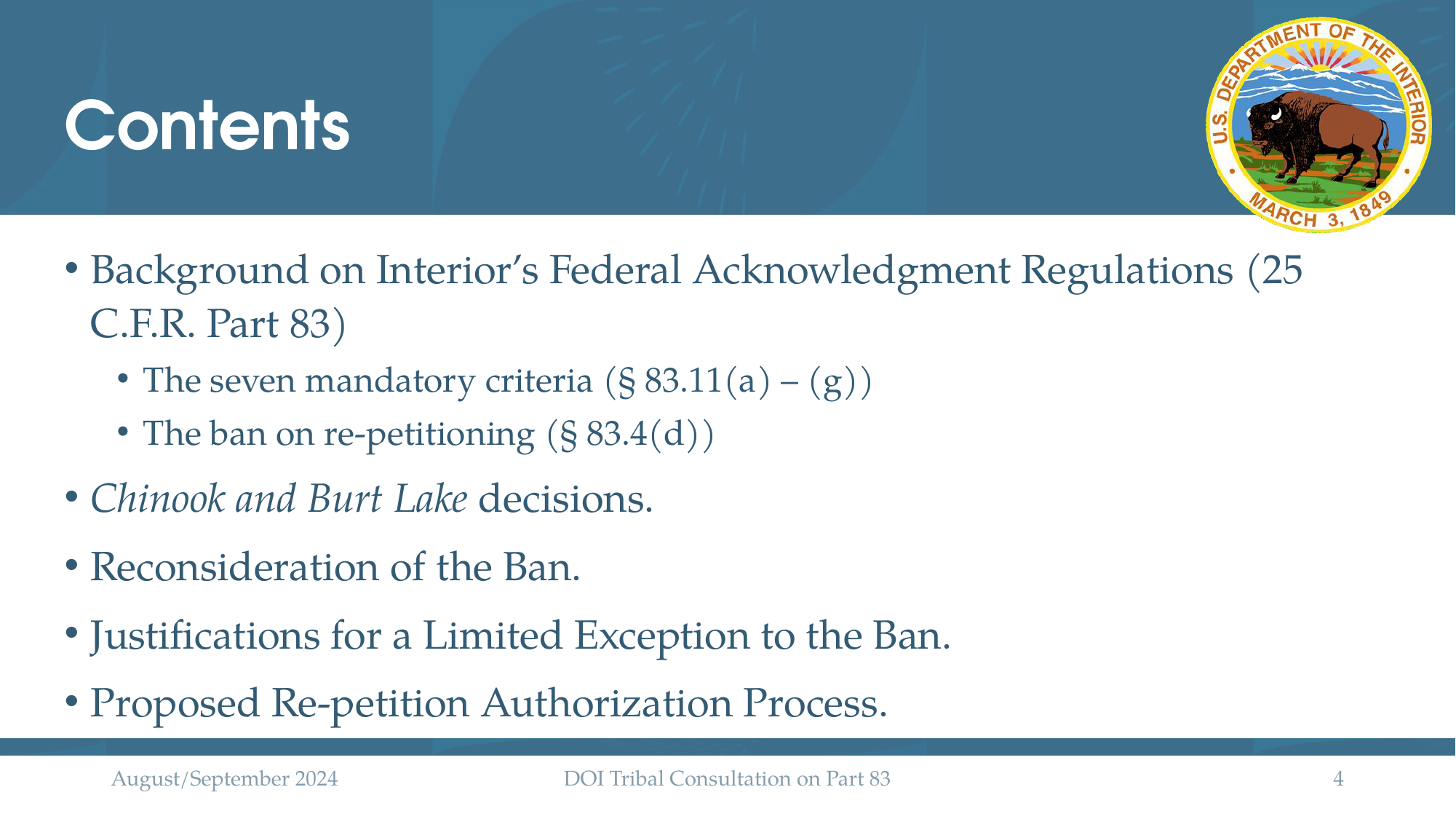

# Contents
Background on Interior’s Federal Acknowledgment Regulations (25 C.F.R. Part 83)
The seven mandatory criteria (§ 83.11(a) – (g))
The ban on re-petitioning (§ 83.4(d))
Chinook and Burt Lake decisions.
Reconsideration of the Ban.
Justifications for a Limited Exception to the Ban.
Proposed Re-petition Authorization Process.
August/September 2024
DOI Tribal Consultation on Part 83
4